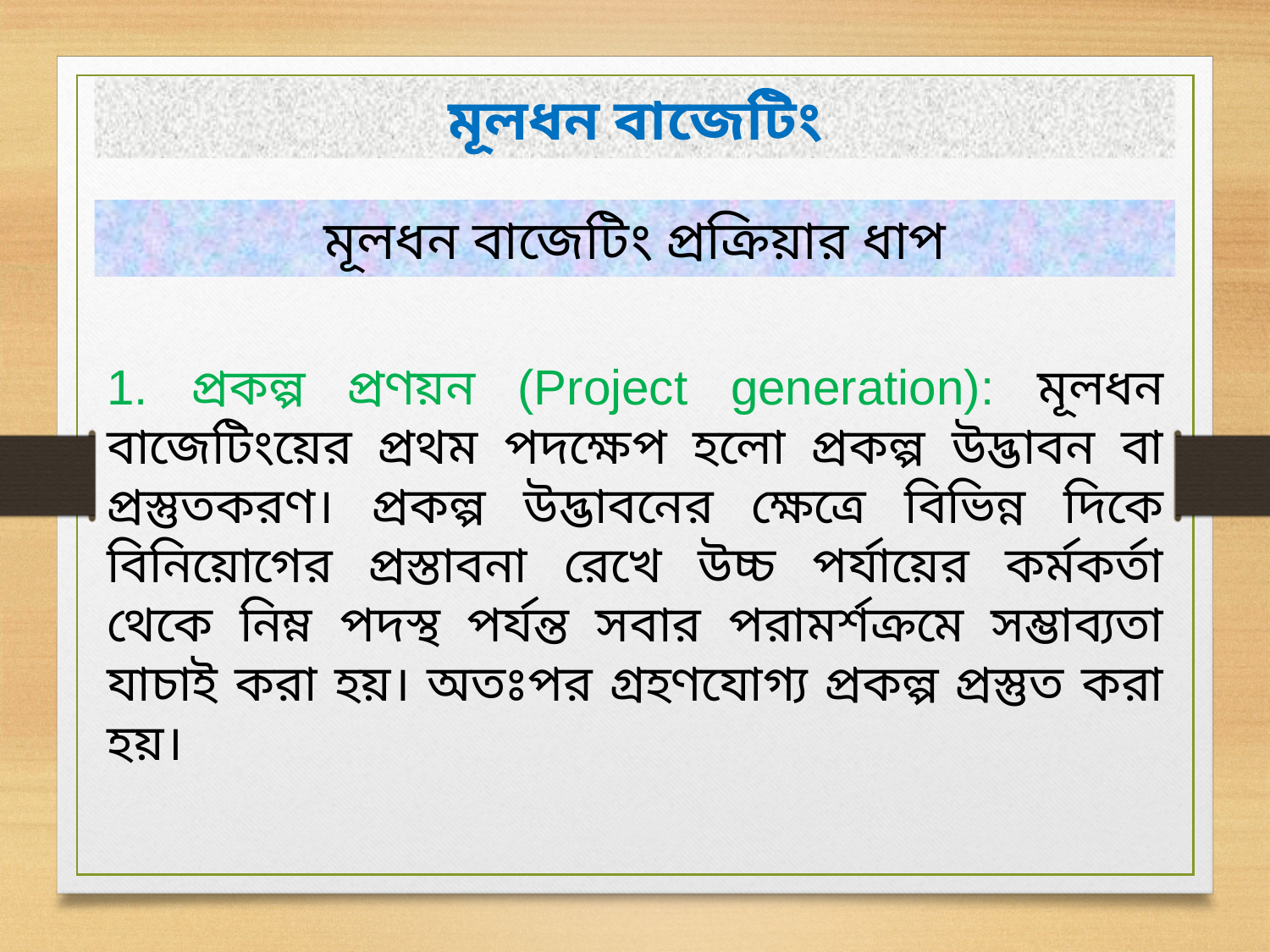

মূলধন বাজেটিং
মূলধন বাজেটিং প্রক্রিয়ার ধাপ
1. প্রকল্প প্রণয়ন (Project generation): মূলধন বাজেটিংয়ের প্রথম পদক্ষেপ হলো প্রকল্প উদ্ভাবন বা প্রস্তুতকরণ। প্রকল্প উদ্ভাবনের ক্ষেত্রে বিভিন্ন দিকে বিনিয়োগের প্রস্তাবনা রেখে উচ্চ পর্যায়ের কর্মকর্তা থেকে নিম্ন পদস্থ পর্যন্ত সবার পরামর্শক্রমে সম্ভাব্যতা যাচাই করা হয়। অতঃপর গ্রহণযোগ্য প্রকল্প প্রস্তুত করা হয়।